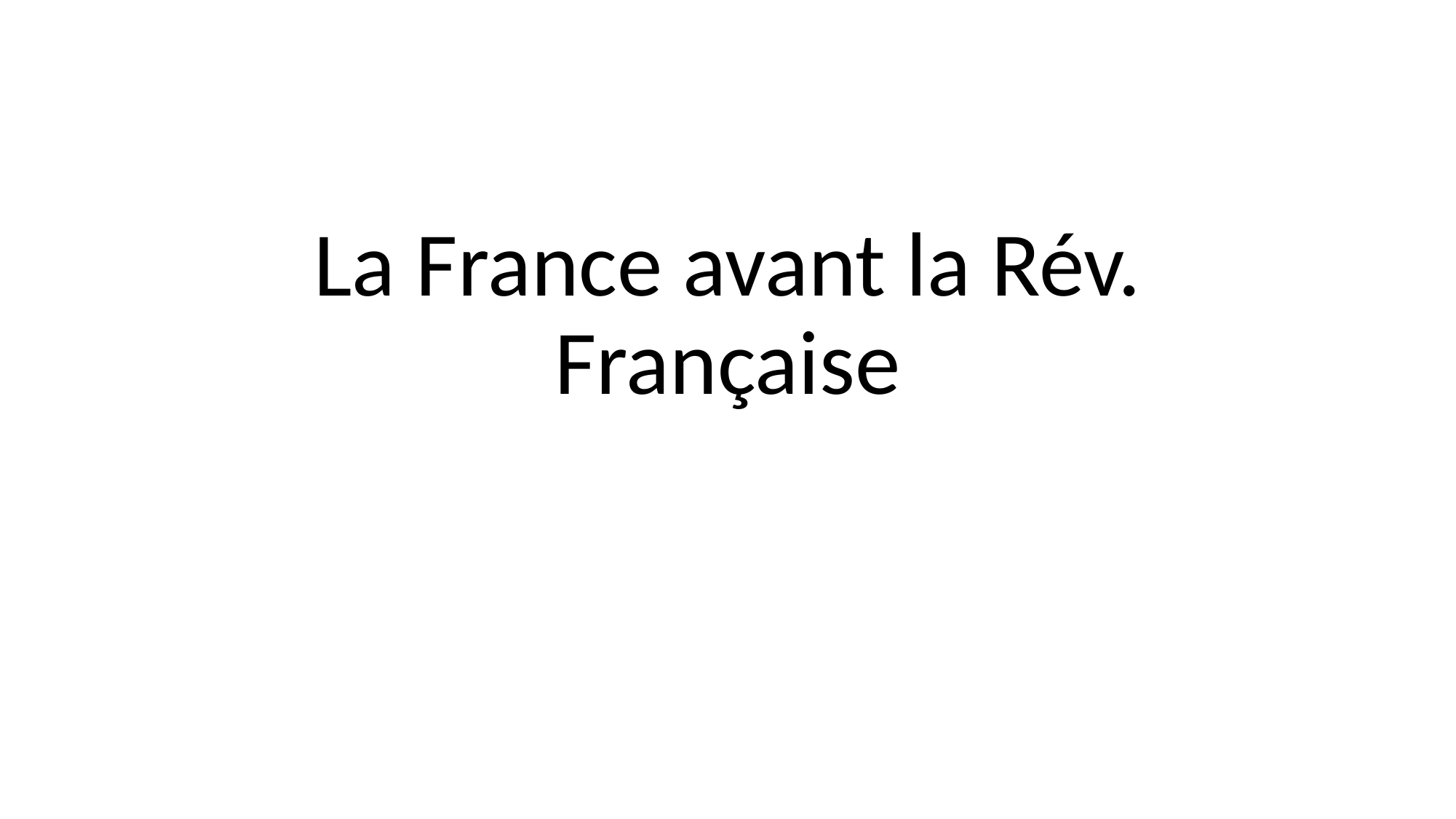

# La France avant la Rév. Française